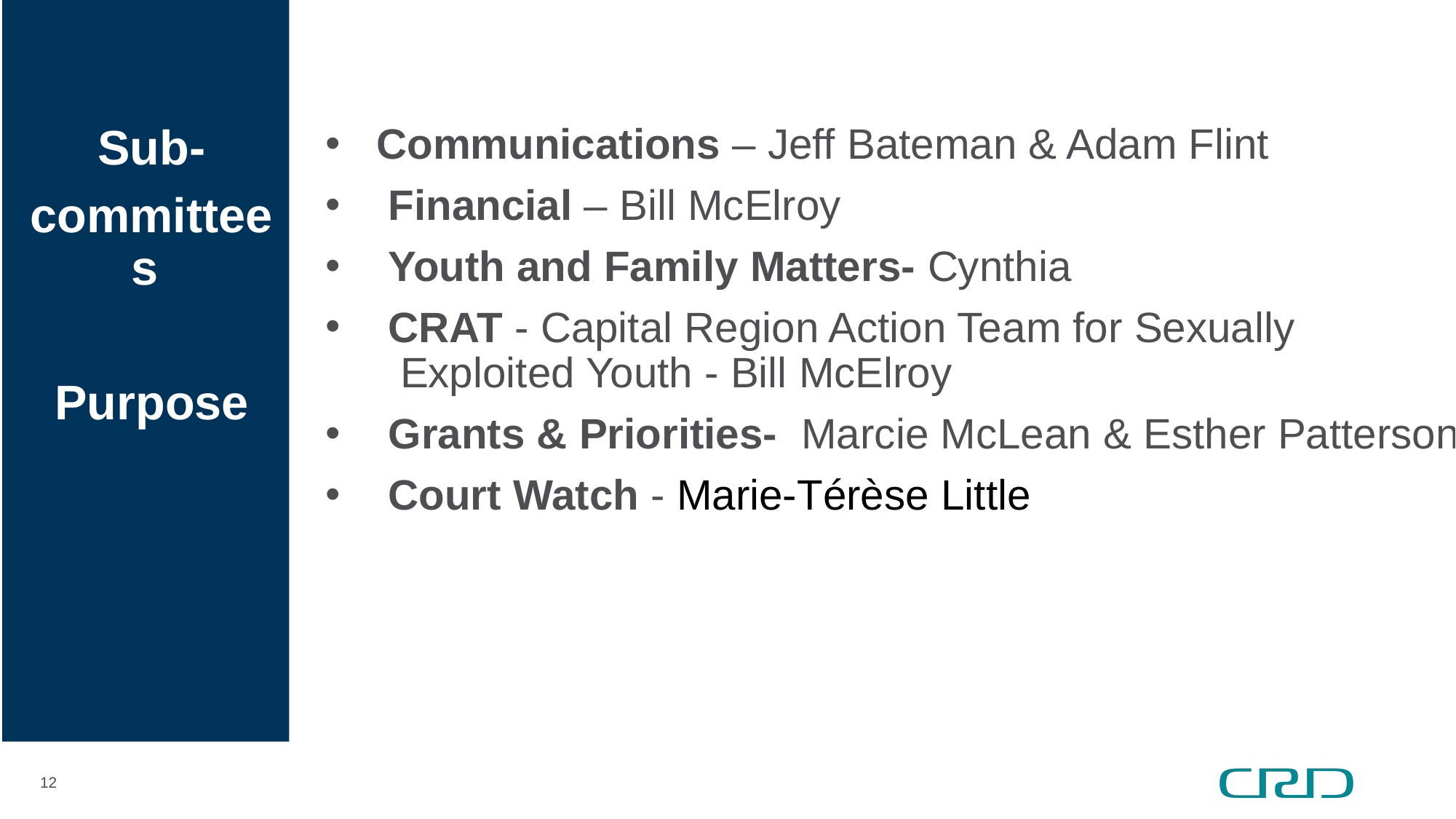

Communications – Jeff Bateman & Adam Flint
   Financial – Bill McElroy
   Youth and Family Matters- Cynthia
   CRAT - Capital Region Action Team for Sexually
    Exploited Youth - Bill McElroy
   Grants & Priorities-  Marcie McLean & Esther Patterson
   Court Watch - Marie-Térèse Little
Sub-
committees

Purpose

12